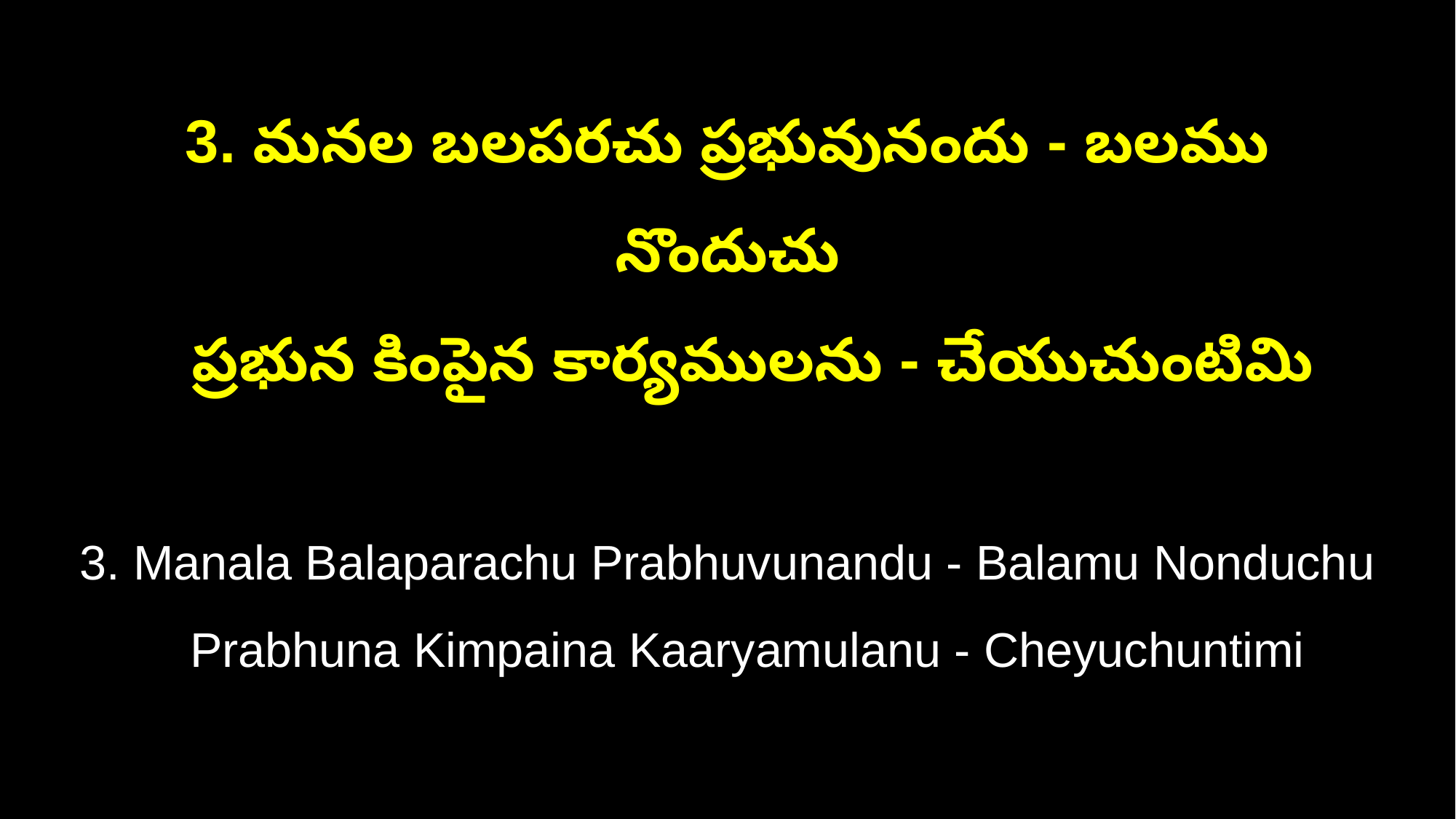

3. మనల బలపరచు ప్రభువునందు - బలము నొందుచు
   ప్రభున కింపైన కార్యములను - చేయుచుంటిమి
3. Manala Balaparachu Prabhuvunandu - Balamu Nonduchu
   Prabhuna Kimpaina Kaaryamulanu - Cheyuchuntimi